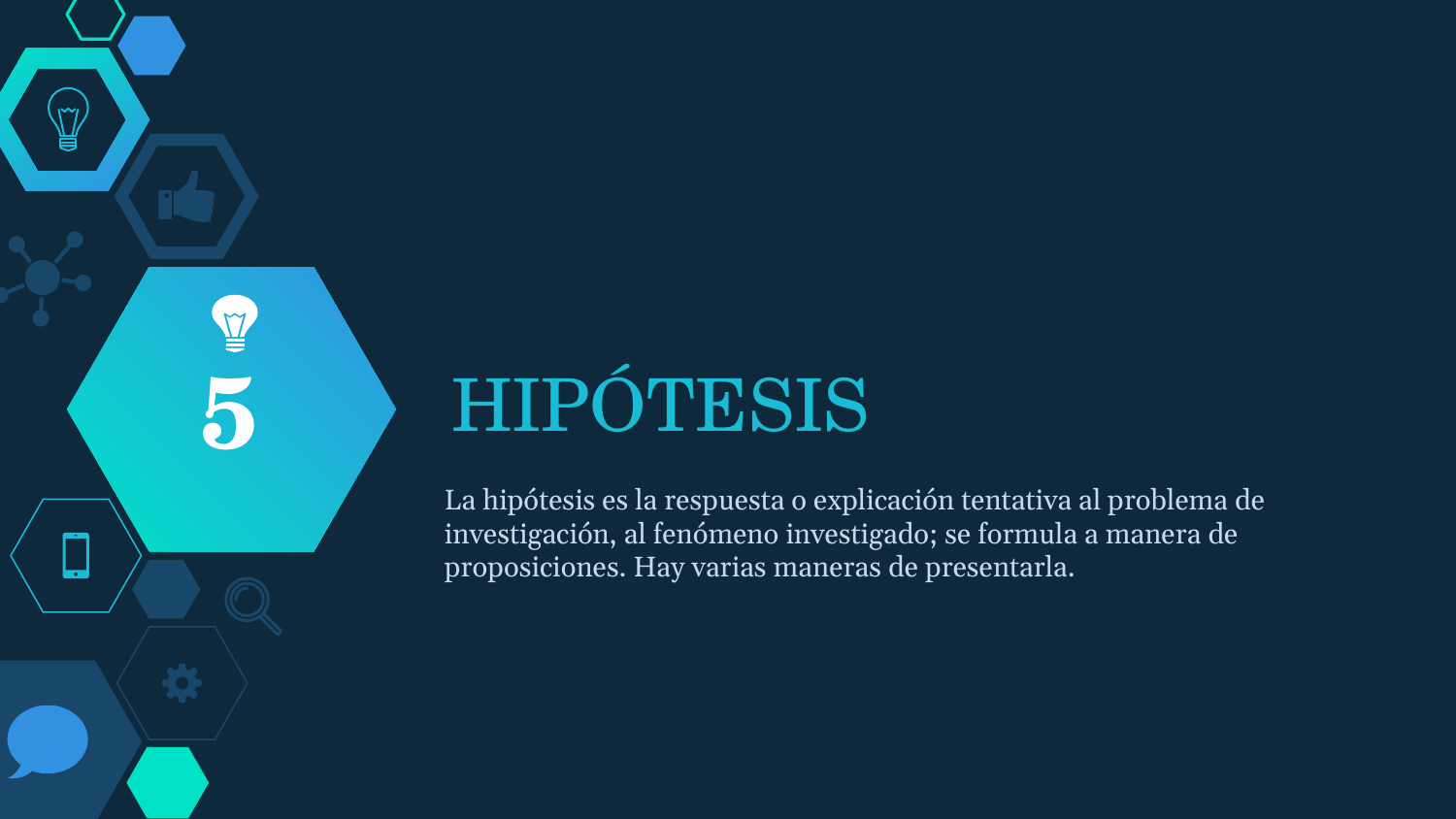

5
# HIPÓTESIS

La hipótesis es la respuesta o explicación tentativa al problema de investigación, al fenómeno investigado; se formula a manera de proposiciones. Hay varias maneras de presentarla.